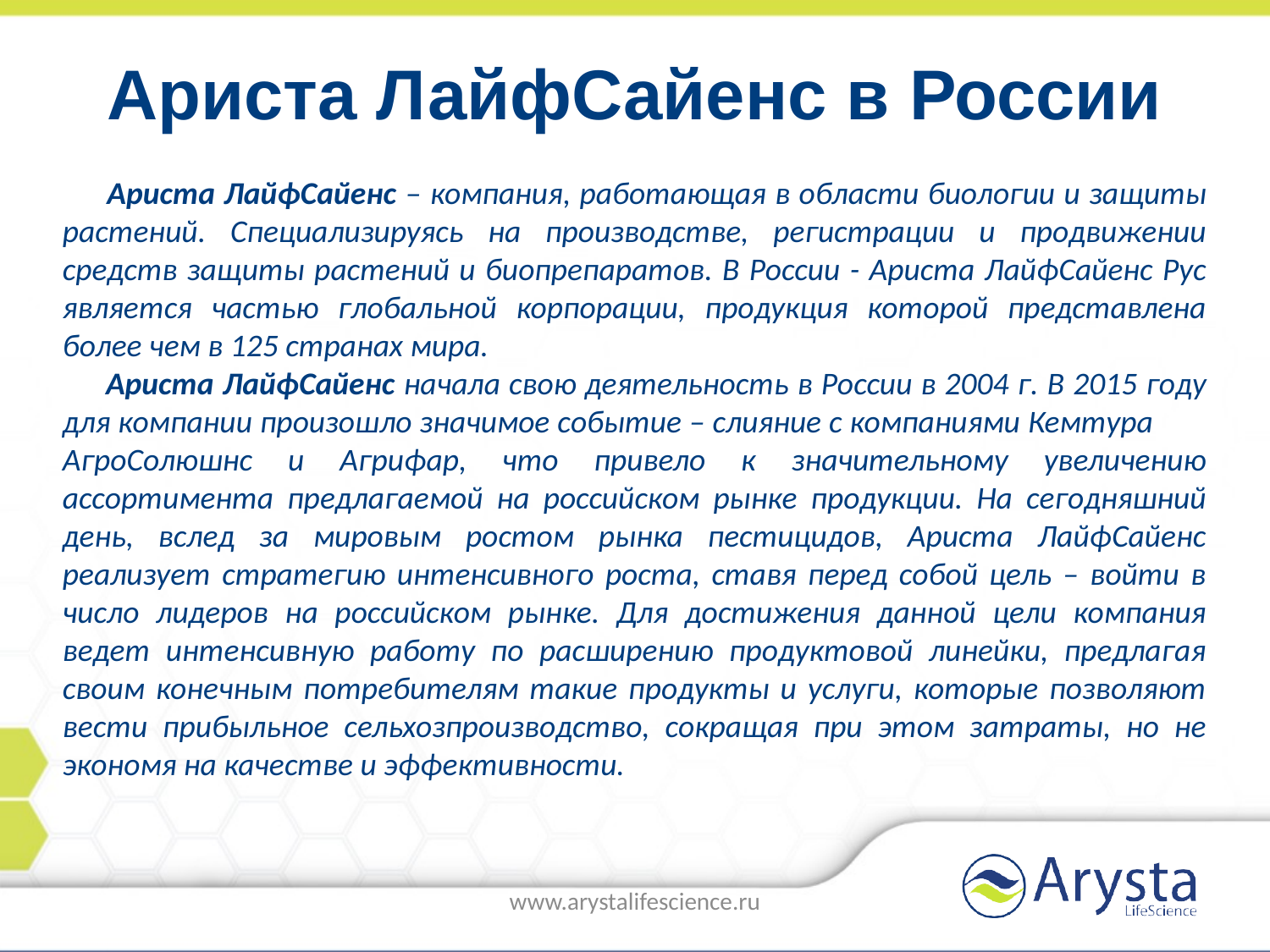

# Ариста ЛайфСайенс в России
     Ариста ЛайфСайенс – компания, работающая в области биологии и защиты растений. Специализируясь на производстве, регистрации и продвижении средств защиты растений и биопрепаратов. В России - Ариста ЛайфСайенс Рус является частью глобальной корпорации, продукция которой представлена более чем в 125 странах мира.
     Ариста ЛайфСайенс начала свою деятельность в России в 2004 г. В 2015 году для компании произошло значимое событие – слияние с компаниями Кемтура        АгроСолюшнс и Агрифар, что привело к значительному увеличению ассортимента предлагаемой на российском рынке продукции. На сегодняшний день, вслед за мировым ростом рынка пестицидов, Ариста ЛайфСайенс реализует стратегию интенсивного роста, ставя перед собой цель – войти в число лидеров на российском рынке. Для достижения данной цели компания ведет интенсивную работу по расширению продуктовой линейки, предлагая своим конечным потребителям такие продукты и услуги, которые позволяют вести прибыльное сельхозпроизводство, сокращая при этом затраты, но не экономя на качестве и эффективности.
www.arystalifescience.ru